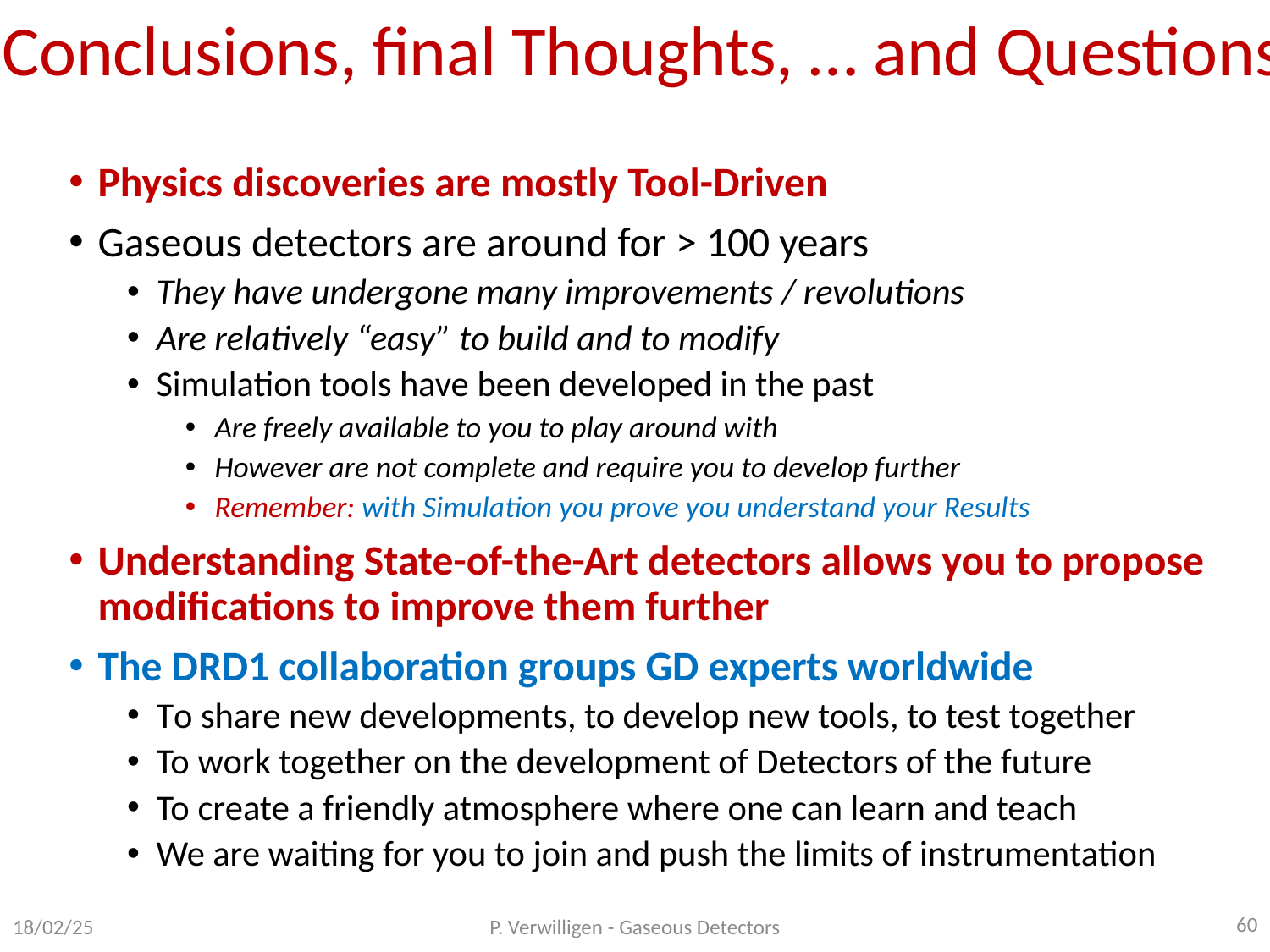

Conclusions, final Thoughts, … and Questions
Physics discoveries are mostly Tool-Driven
Gaseous detectors are around for > 100 years
They have undergone many improvements / revolutions
Are relatively “easy” to build and to modify
Simulation tools have been developed in the past
Are freely available to you to play around with
However are not complete and require you to develop further
Remember: with Simulation you prove you understand your Results
Understanding State-of-the-Art detectors allows you to propose modifications to improve them further
The DRD1 collaboration groups GD experts worldwide
To share new developments, to develop new tools, to test together
To work together on the development of Detectors of the future
To create a friendly atmosphere where one can learn and teach
We are waiting for you to join and push the limits of instrumentation
60
P. Verwilligen - Gaseous Detectors
18/02/25